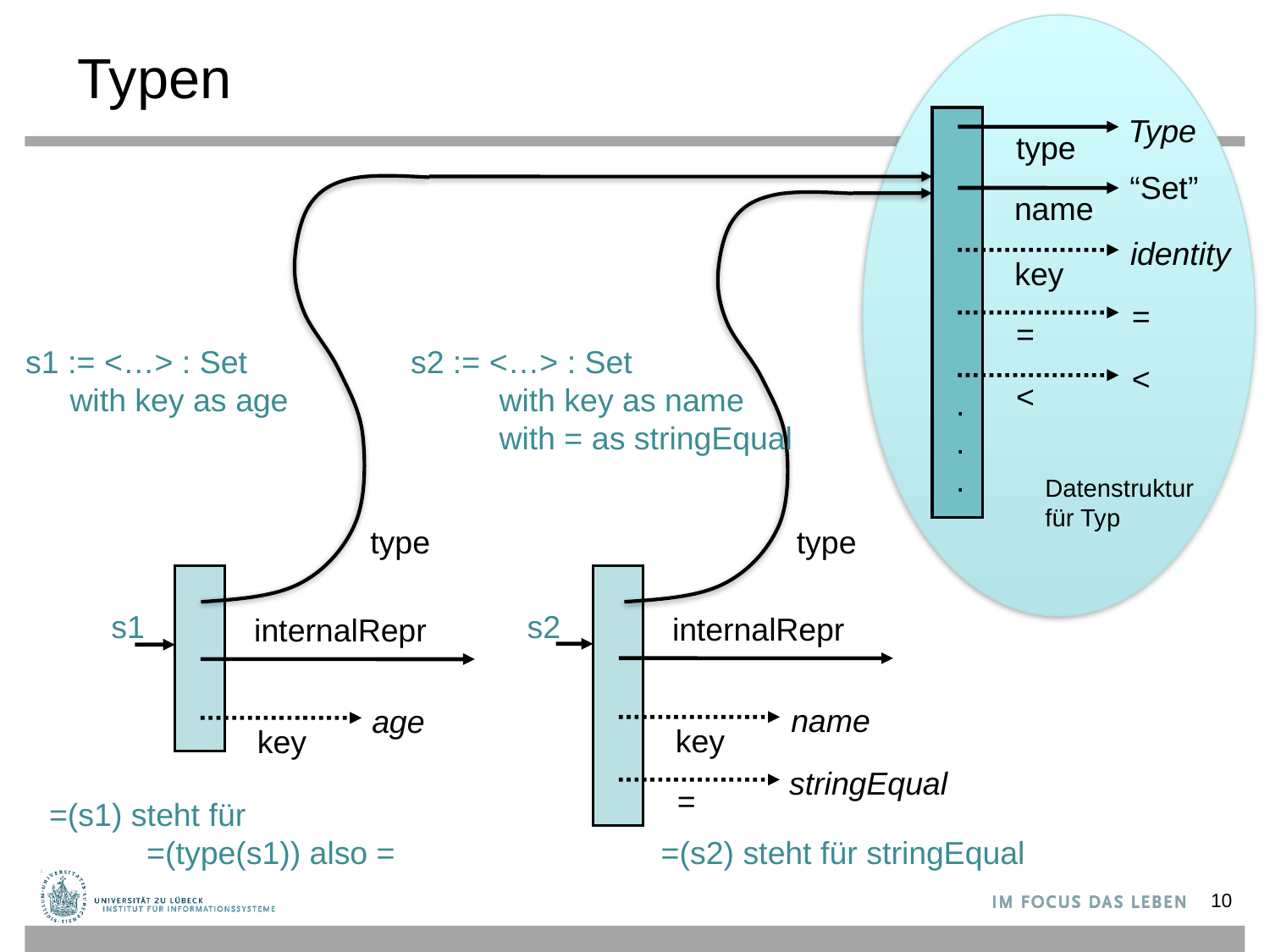

# Typen

Type

type

“Set”

name

identity

key

=

=
s1 := <…> : Set
     with key as age
s2 := <…> : Set
          with key as name
          with = as stringEqual
<
<
.
.
.
Datenstruktur
für Typ
type
type

s1
s2
internalRepr
internalRepr

name
age

key
key
stringEqual
=
=(s1) steht für
           =(type(s1)) also =
=(s2) steht für stringEqual
10